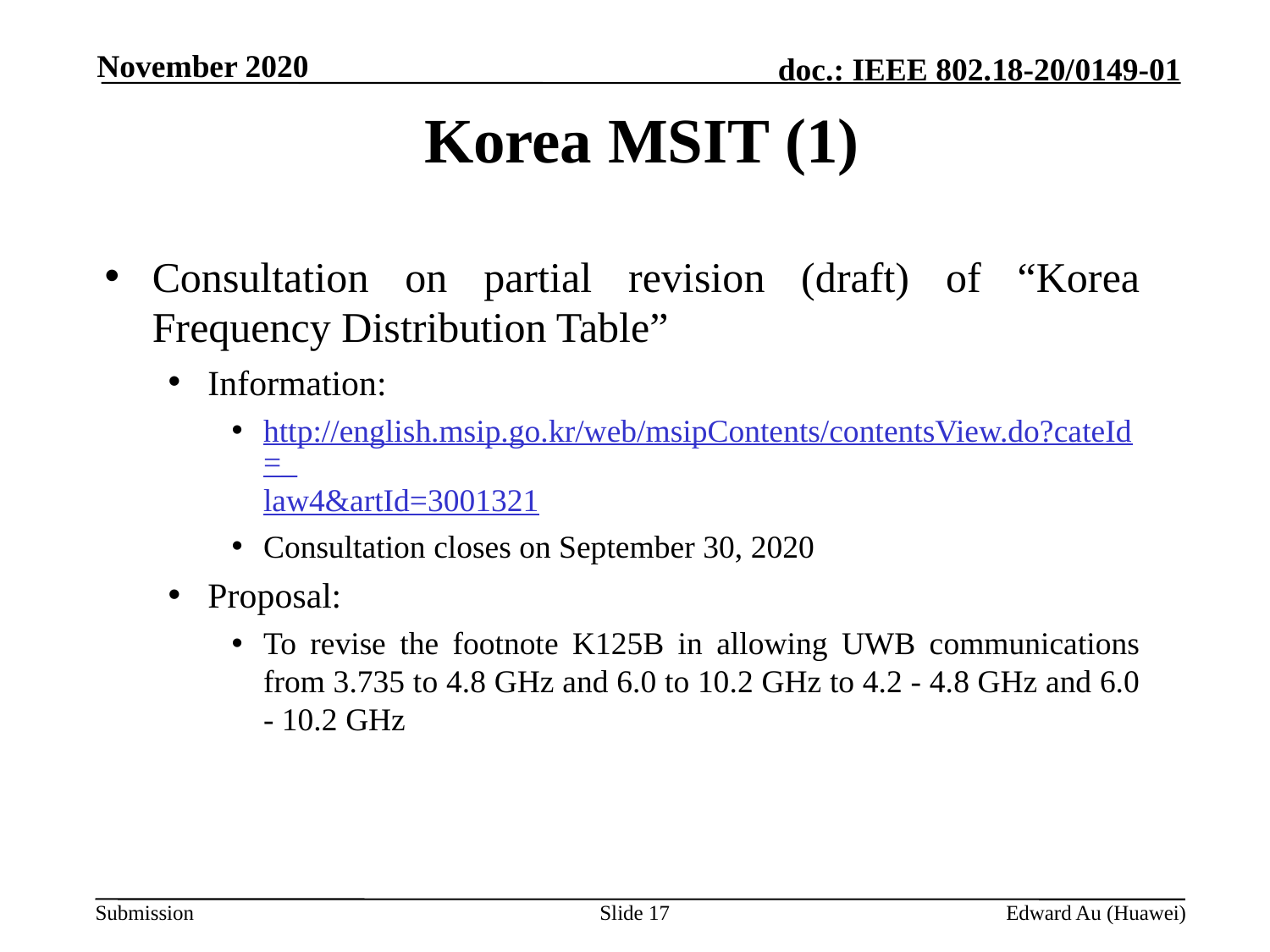

November 2020
# Korea MSIT (1)
Consultation on partial revision (draft) of “Korea Frequency Distribution Table”
Information:
http://english.msip.go.kr/web/msipContents/contentsView.do?cateId=_law4&artId=3001321
Consultation closes on September 30, 2020
Proposal:
To revise the footnote K125B in allowing UWB communications from 3.735 to 4.8 GHz and 6.0 to 10.2 GHz to 4.2 - 4.8 GHz and 6.0 - 10.2 GHz
Slide 17
Edward Au (Huawei)